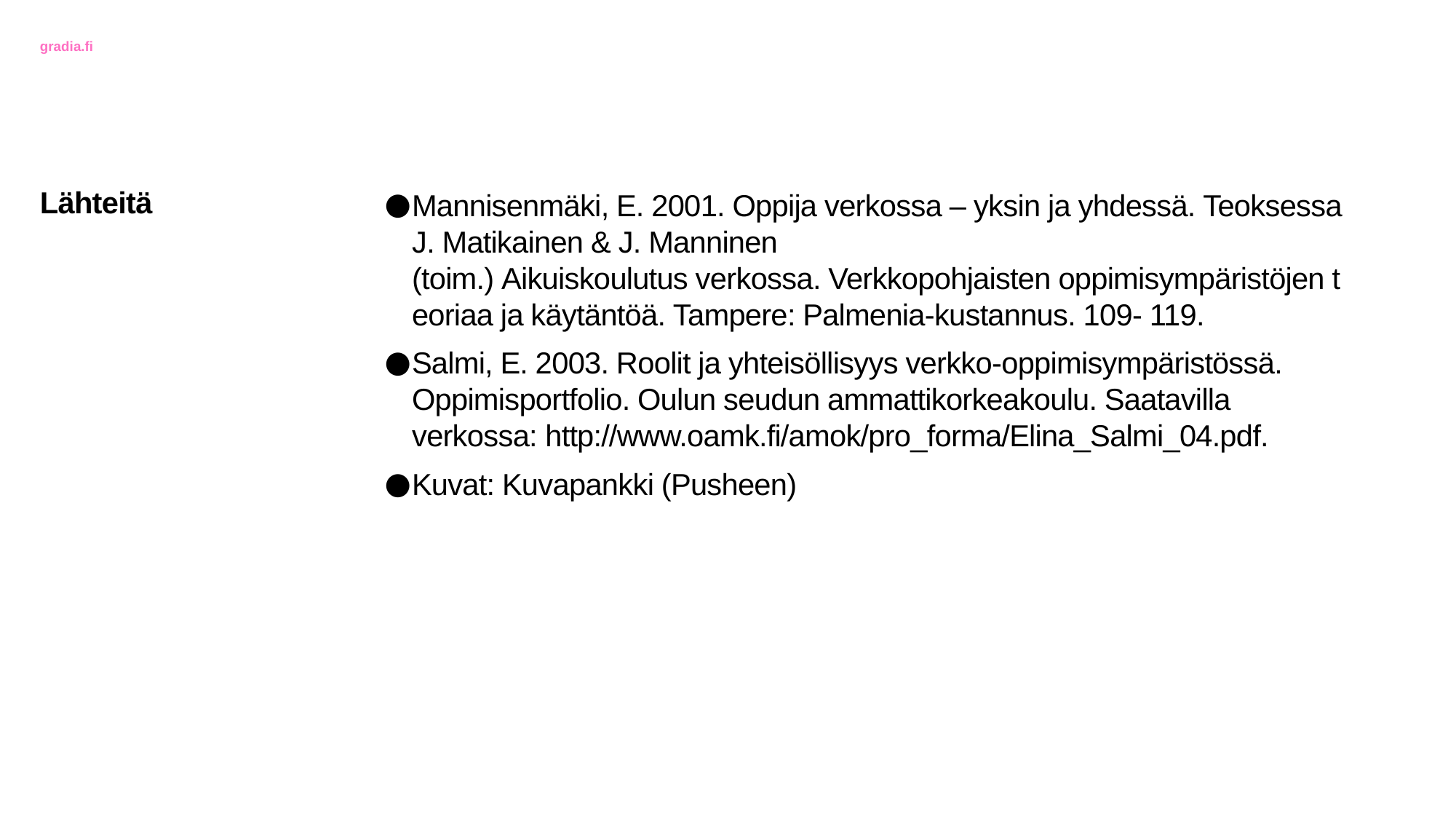

# Lähteitä
Mannisenmäki, E. 2001. Oppija verkossa – yksin ja yhdessä. Teoksessa J. Matikainen & J. Manninen (toim.) Aikuiskoulutus verkossa. Verkkopohjaisten oppimisympäristöjen teoriaa ja käytäntöä. Tampere: Palmenia-kustannus. 109- 119.
Salmi, E. 2003. Roolit ja yhteisöllisyys verkko-oppimisympäristössä. Oppimisportfolio. Oulun seudun ammattikorkeakoulu. Saatavilla verkossa: http://www.oamk.fi/amok/pro_forma/Elina_Salmi_04.pdf.
Kuvat: Kuvapankki (Pusheen)